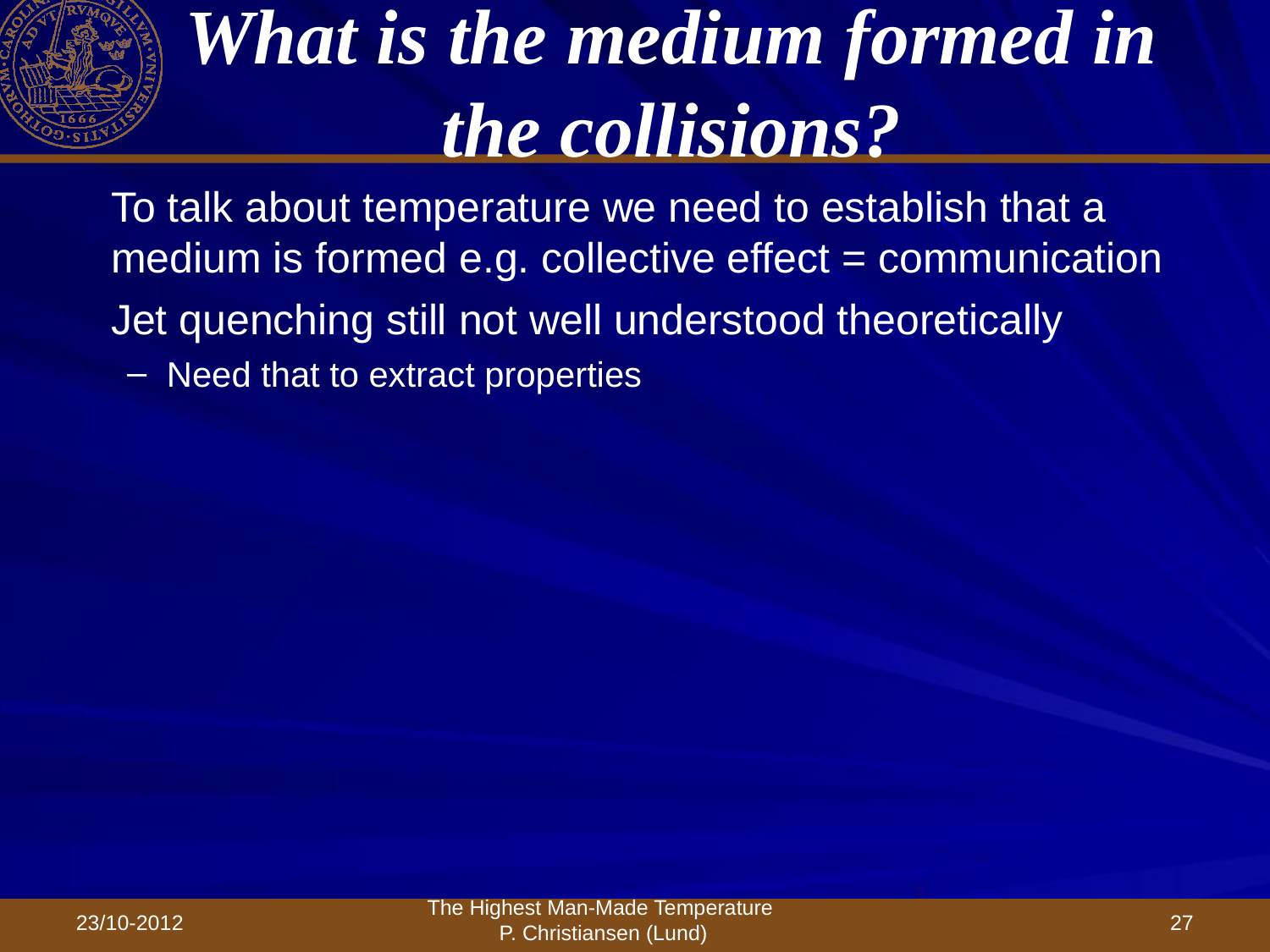

To talk about temperature we need to establish that a medium is formed e.g. collective effect = communication
Jet quenching still not well understood theoretically
Need that to extract properties
What is the medium formed in the collisions?
23/10-2012
27
The Highest Man-Made Temperature
 P. Christiansen (Lund)